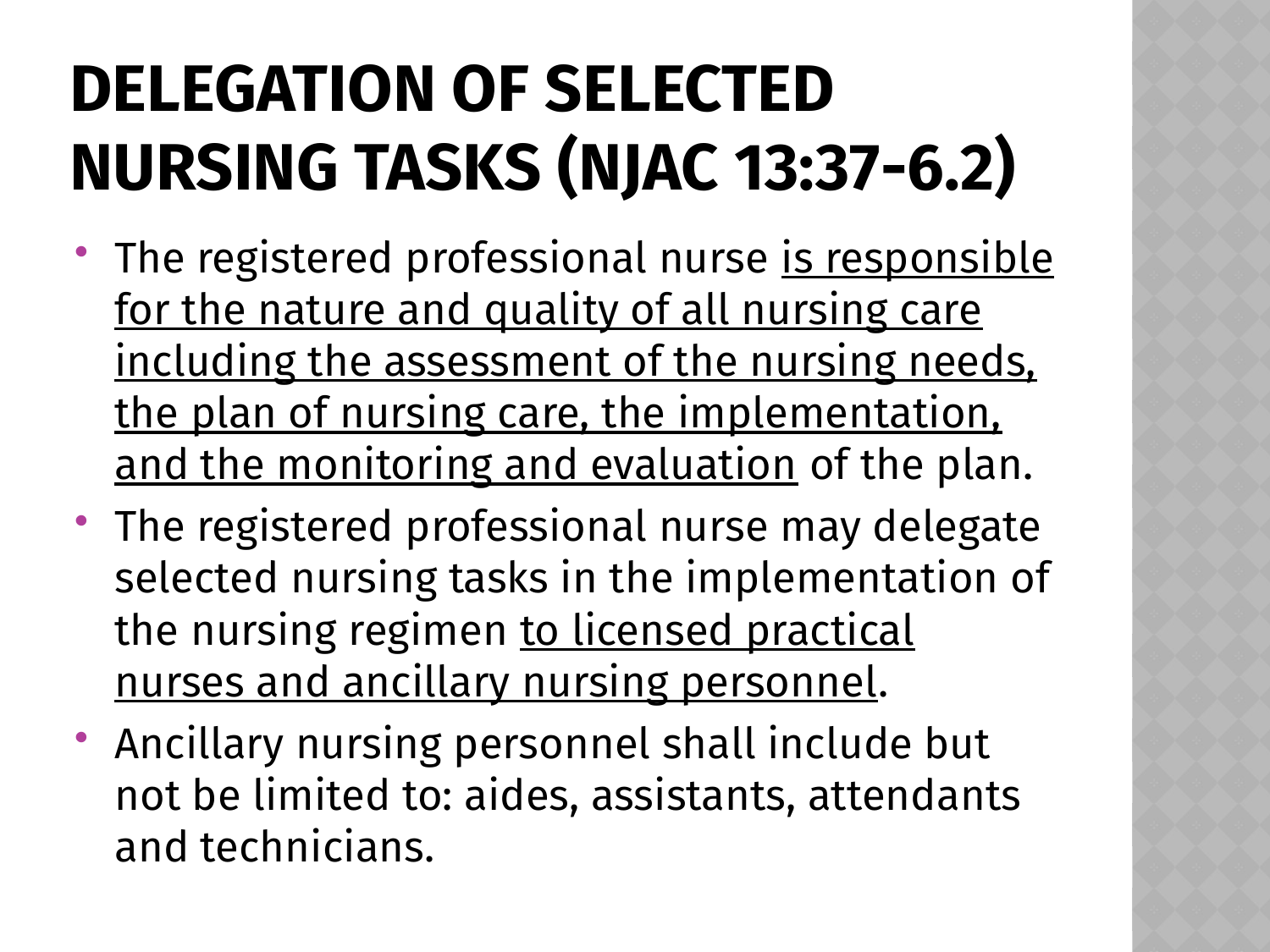

# Delegation of selected nursing tasks (NJAC 13:37-6.2)
The registered professional nurse is responsible for the nature and quality of all nursing care including the assessment of the nursing needs, the plan of nursing care, the implementation, and the monitoring and evaluation of the plan.
The registered professional nurse may delegate selected nursing tasks in the implementation of the nursing regimen to licensed practical nurses and ancillary nursing personnel.
Ancillary nursing personnel shall include but not be limited to: aides, assistants, attendants and technicians.